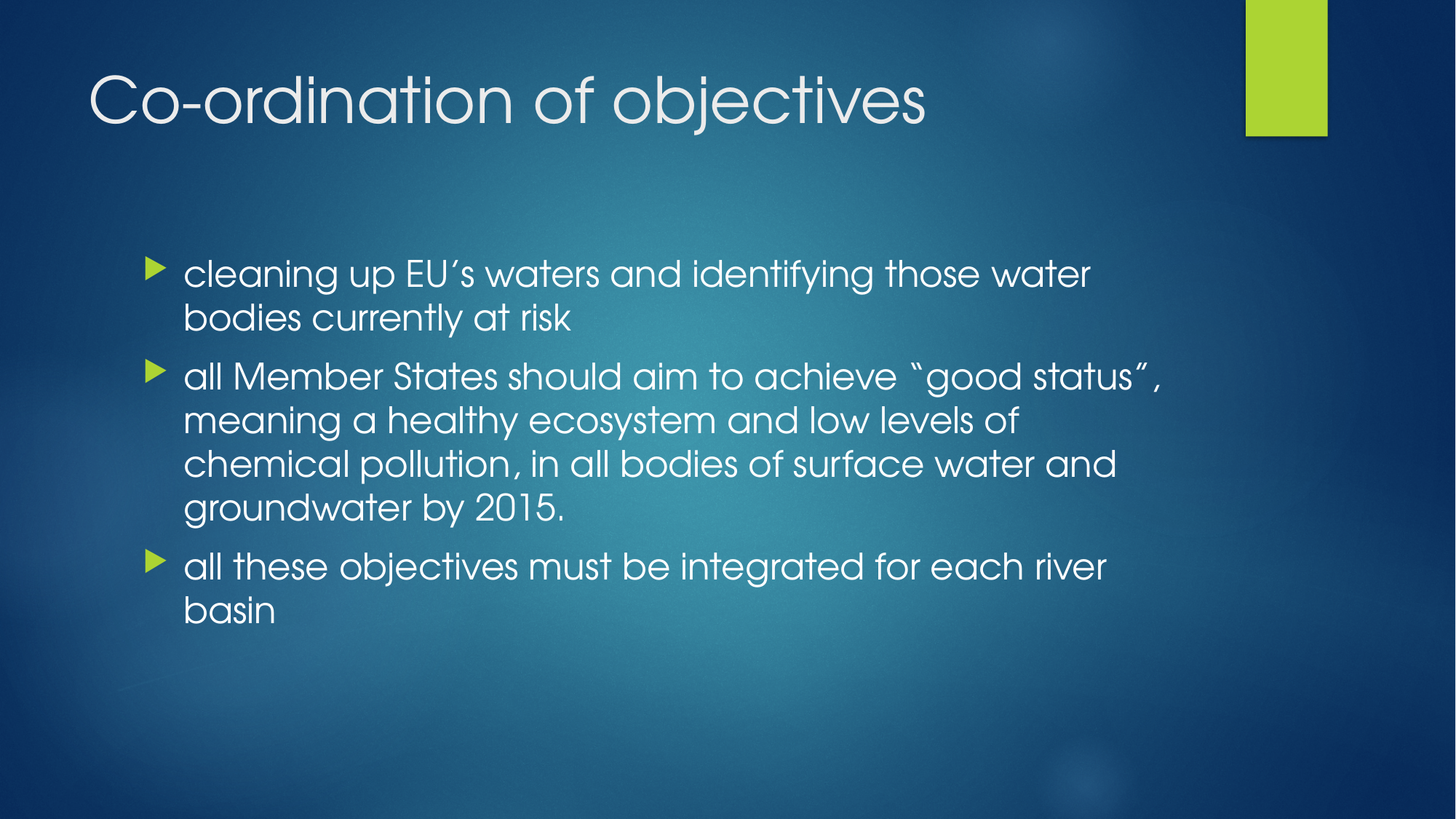

# Co-ordination of objectives
cleaning up EU’s waters and identifying those water bodies currently at risk
all Member States should aim to achieve “good status”, meaning a healthy ecosystem and low levels of chemical pollution, in all bodies of surface water and groundwater by 2015.
all these objectives must be integrated for each river basin